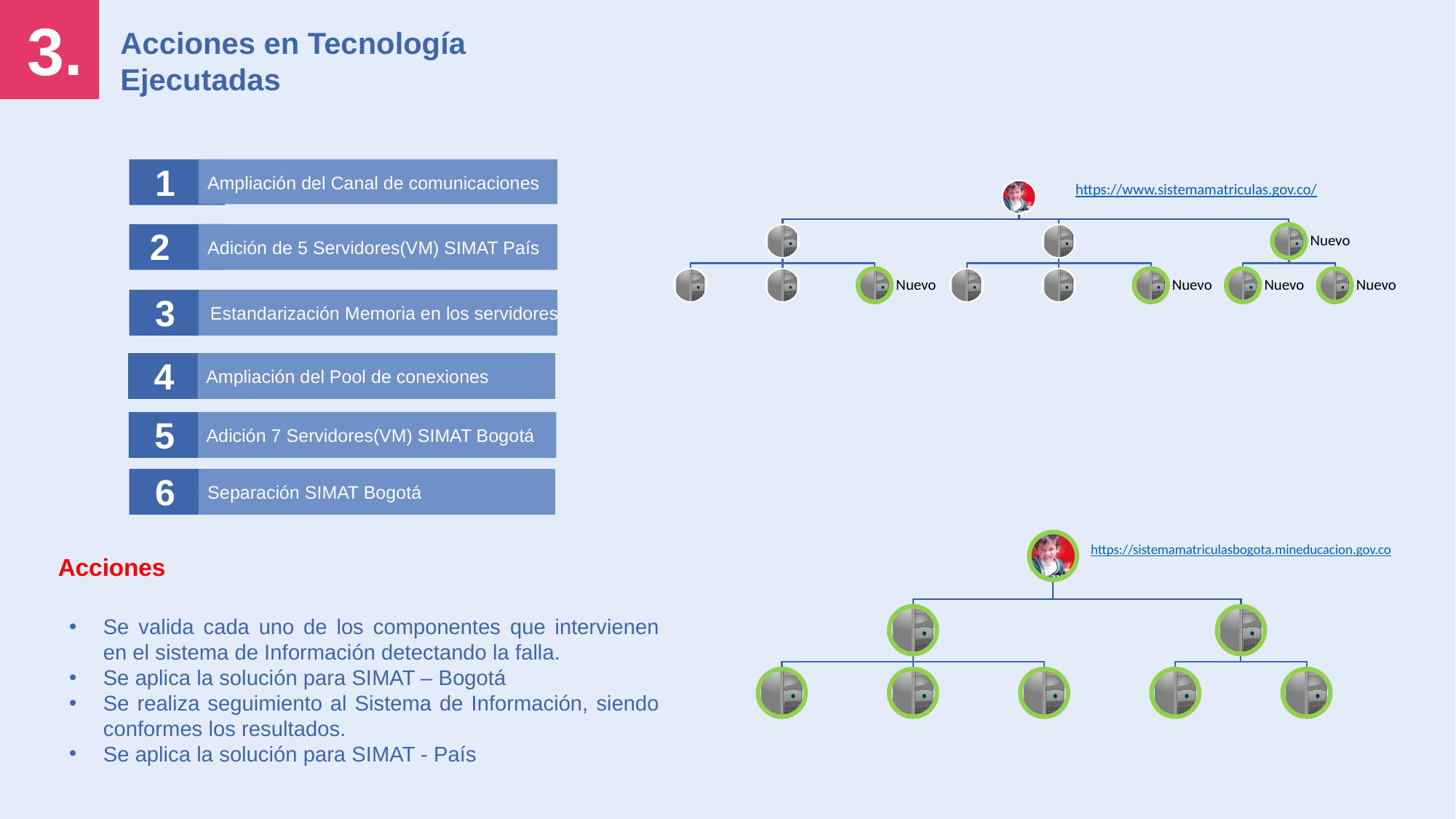

3.
Acciones en Tecnología Ejecutadas
https://www.sistemamatriculas.gov.co/

Nuevo

Nuevo
Nuevo
Nuevo
Nuevo
1

Ampliación del Canal de comunicaciones
2

Adición de 5 Servidores(VM) SIMAT País
3

Estandarización Memoria en los servidores
4

Ampliación del Pool de conexiones
5

Adición 7 Servidores(VM) SIMAT Bogotá
https://sistemamatriculasbogota.mineducacion.gov.co

6

Separación SIMAT Bogotá
Acciones
Se valida cada uno de los componentes que intervienen en el sistema de Información detectando la falla.
Se aplica la solución para SIMAT – Bogotá
Se realiza seguimiento al Sistema de Información, siendo conformes los resultados.
Se aplica la solución para SIMAT - País